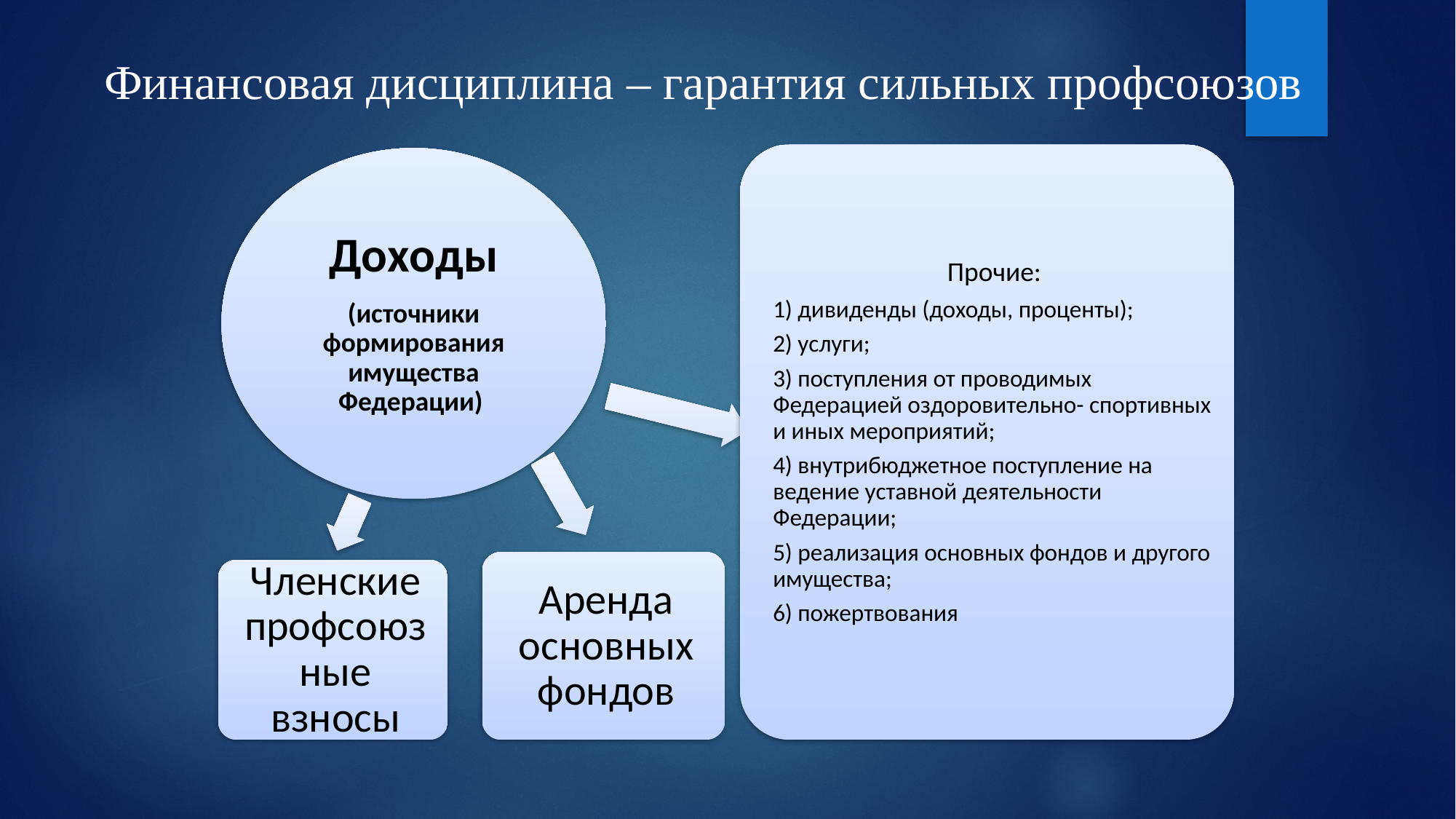

Финансовая дисциплина – гарантия сильных профсоюзов

Доходы
(источники формирования имущества Федерации)
Членские профсоюзные взносы
Аренда основных фондов
Прочие:
1) дивиденды (доходы, проценты);
2) услуги;
3) поступления от проводимых Федерацией оздоровительно- спортивных и иных мероприятий;
4) внутрибюджетное поступление на ведение уставной деятельности Федерации;
5) реализация основных фондов и другого имущества;
6) пожертвования